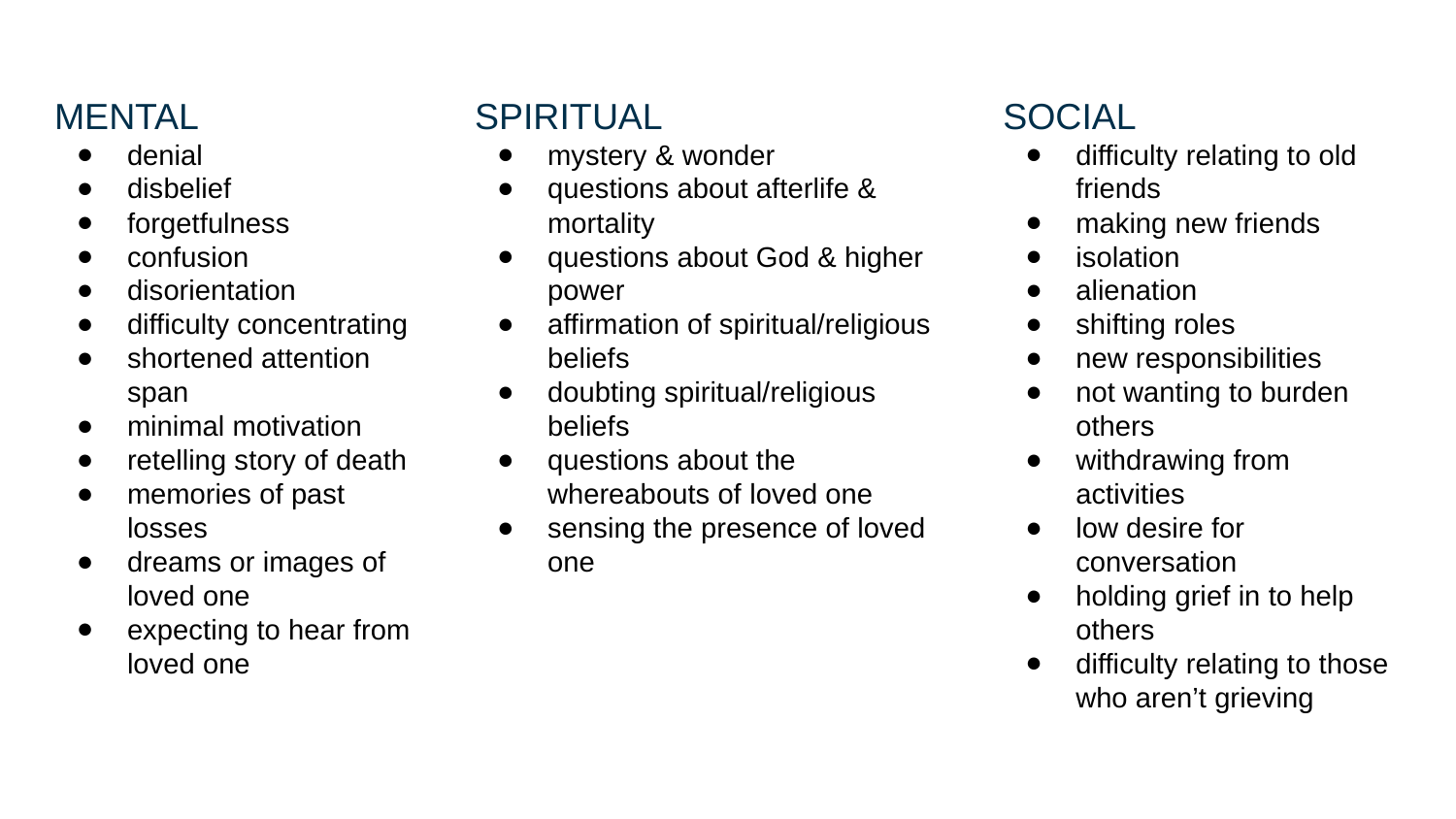

MENTAL
denial
disbelief
forgetfulness
confusion
disorientation
difficulty concentrating
shortened attention span
minimal motivation
retelling story of death
memories of past losses
dreams or images of loved one
expecting to hear from loved one
SPIRITUAL
mystery & wonder
questions about afterlife & mortality
questions about God & higher power
affirmation of spiritual/religious beliefs
doubting spiritual/religious beliefs
questions about the whereabouts of loved one
sensing the presence of loved one
SOCIAL
difficulty relating to old friends
making new friends
isolation
alienation
shifting roles
new responsibilities
not wanting to burden others
withdrawing from activities
low desire for conversation
holding grief in to help others
difficulty relating to those who aren’t grieving
6